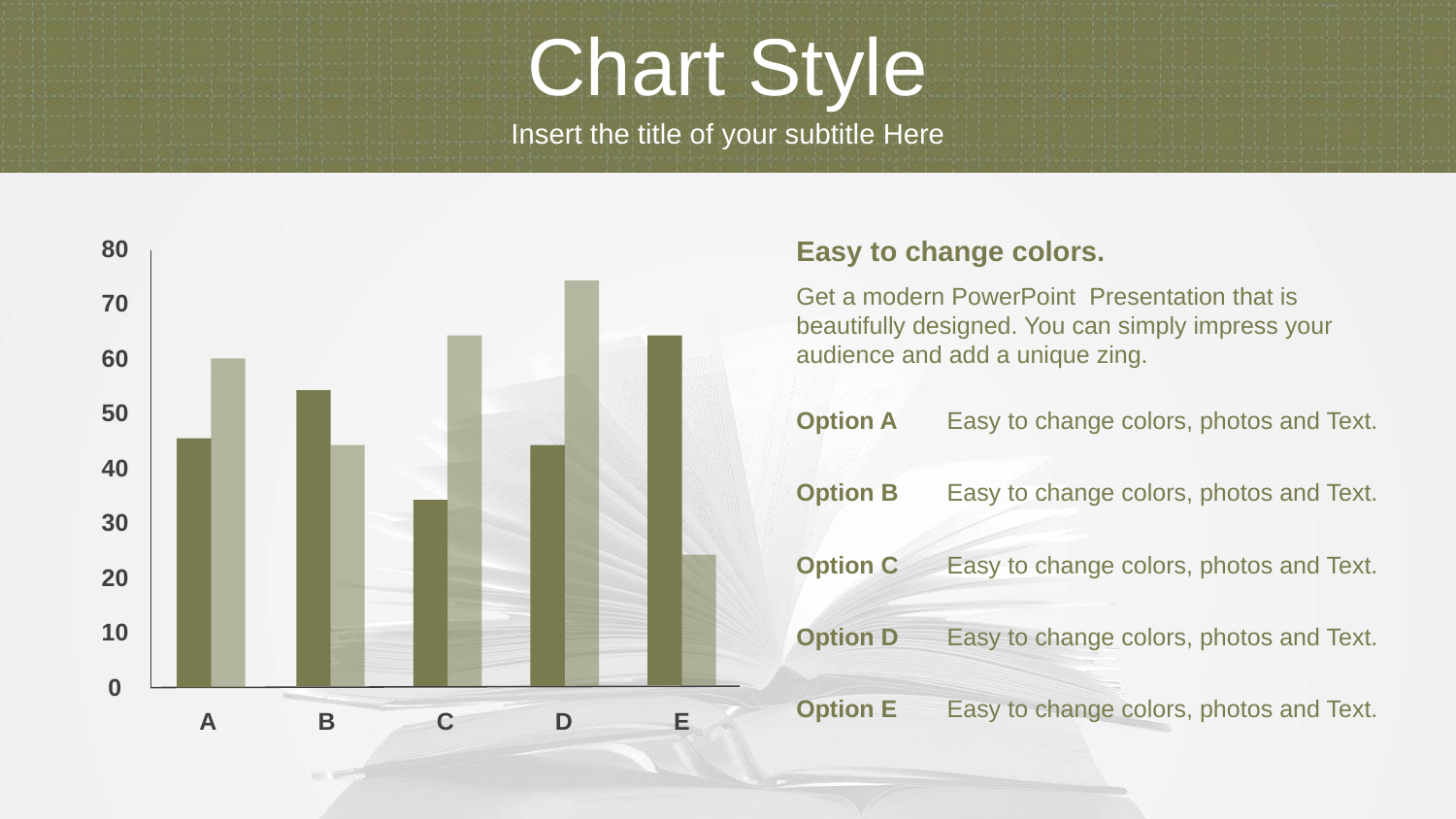

Chart Style
Insert the title of your subtitle Here
80
70
60
50
40
30
20
10
0
Easy to change colors.
Get a modern PowerPoint  Presentation that is beautifully designed. You can simply impress your audience and add a unique zing.

Option A
Easy to change colors, photos and Text.
Option B
Easy to change colors, photos and Text.
Option C
Easy to change colors, photos and Text.
Option D
Easy to change colors, photos and Text.
Option E
Easy to change colors, photos and Text.
A
B
C
D
E